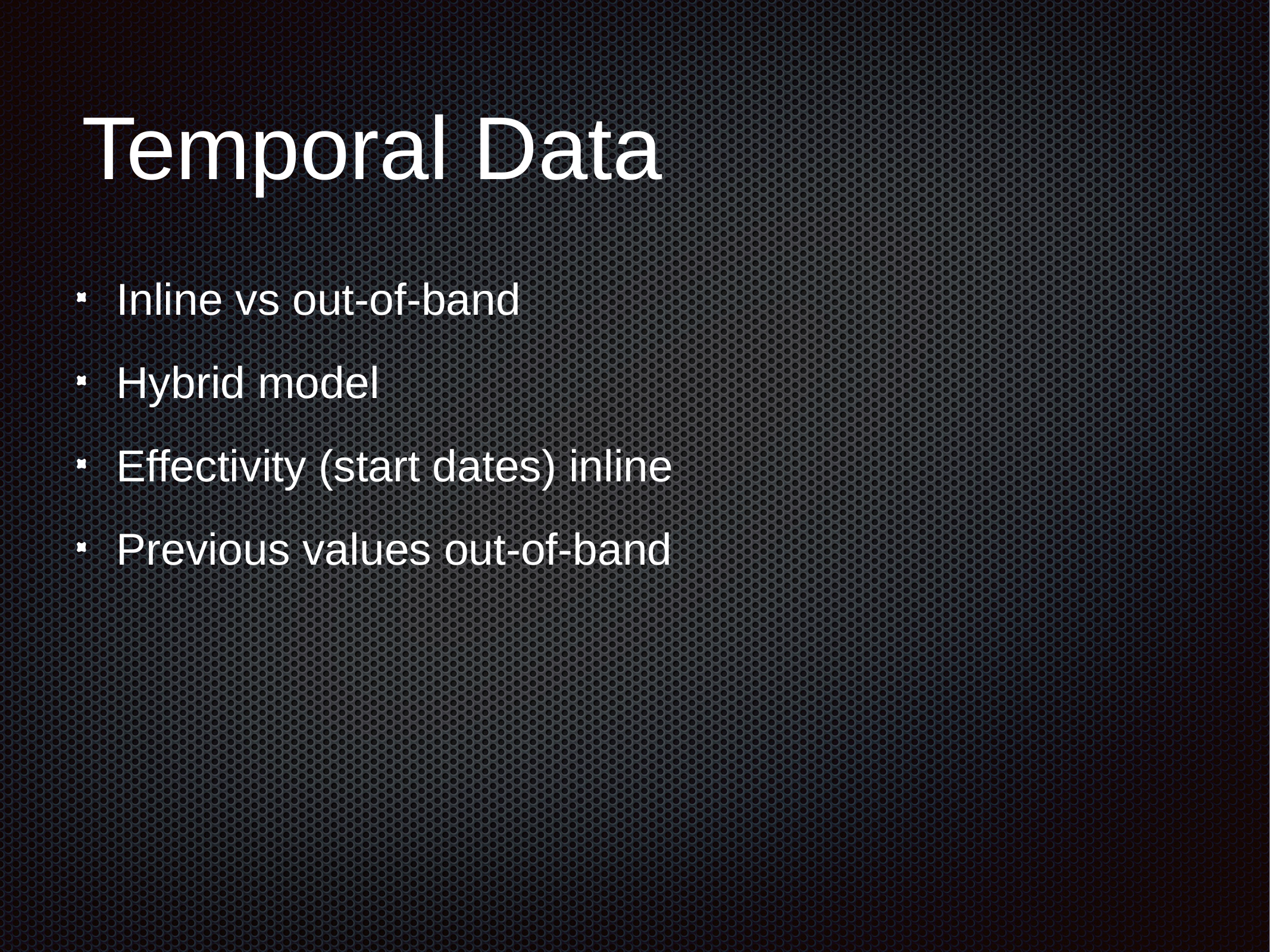

# Temporal Data
Inline vs out-of-band
Hybrid model
Effectivity (start dates) inline
Previous values out-of-band